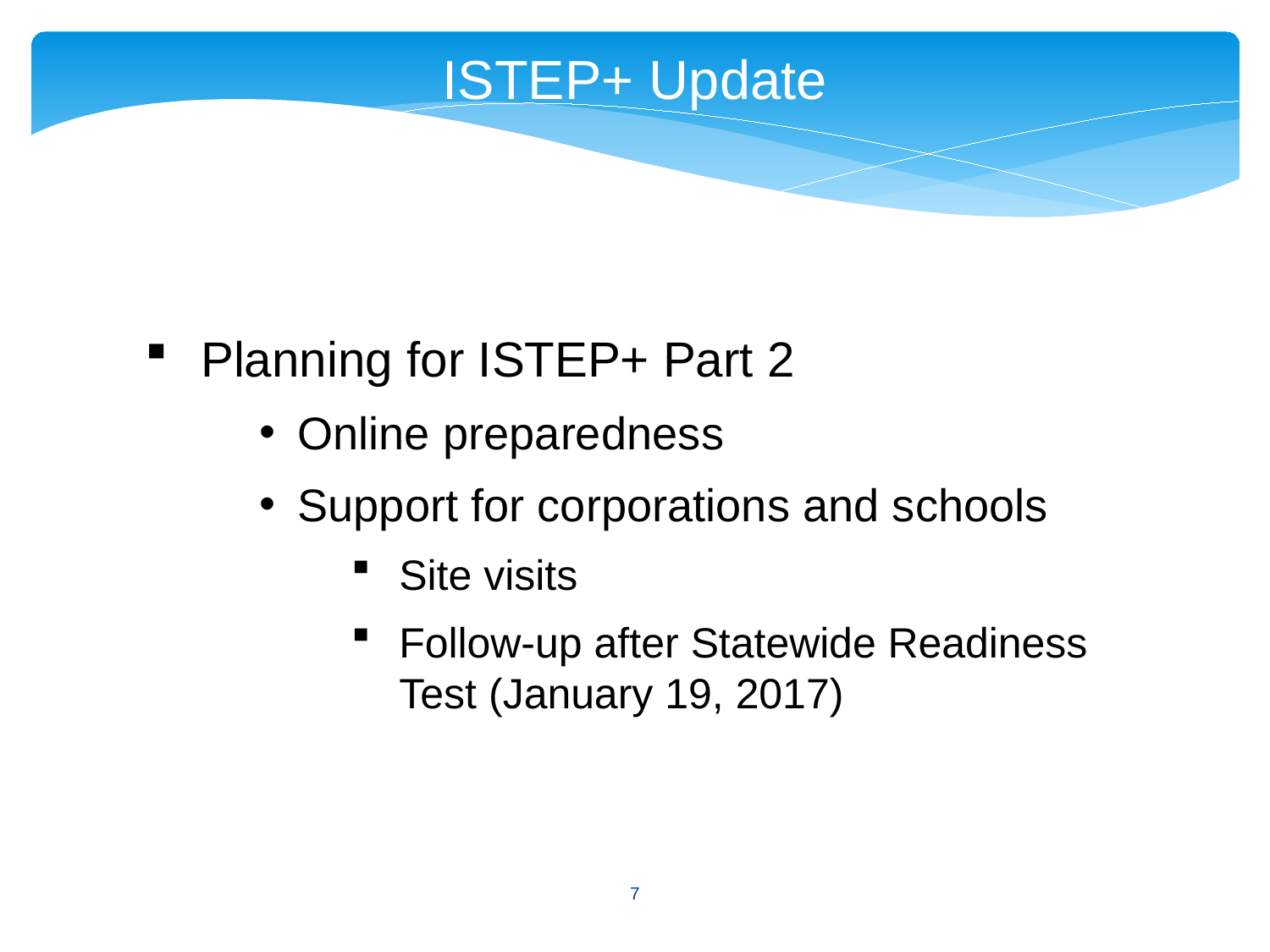

ISTEP+ Update
.
Planning for ISTEP+ Part 2

Online preparedness

Support for corporations and schools

Site visits

Follow-up after Statewide Readiness Test (January 19, 2017)
7